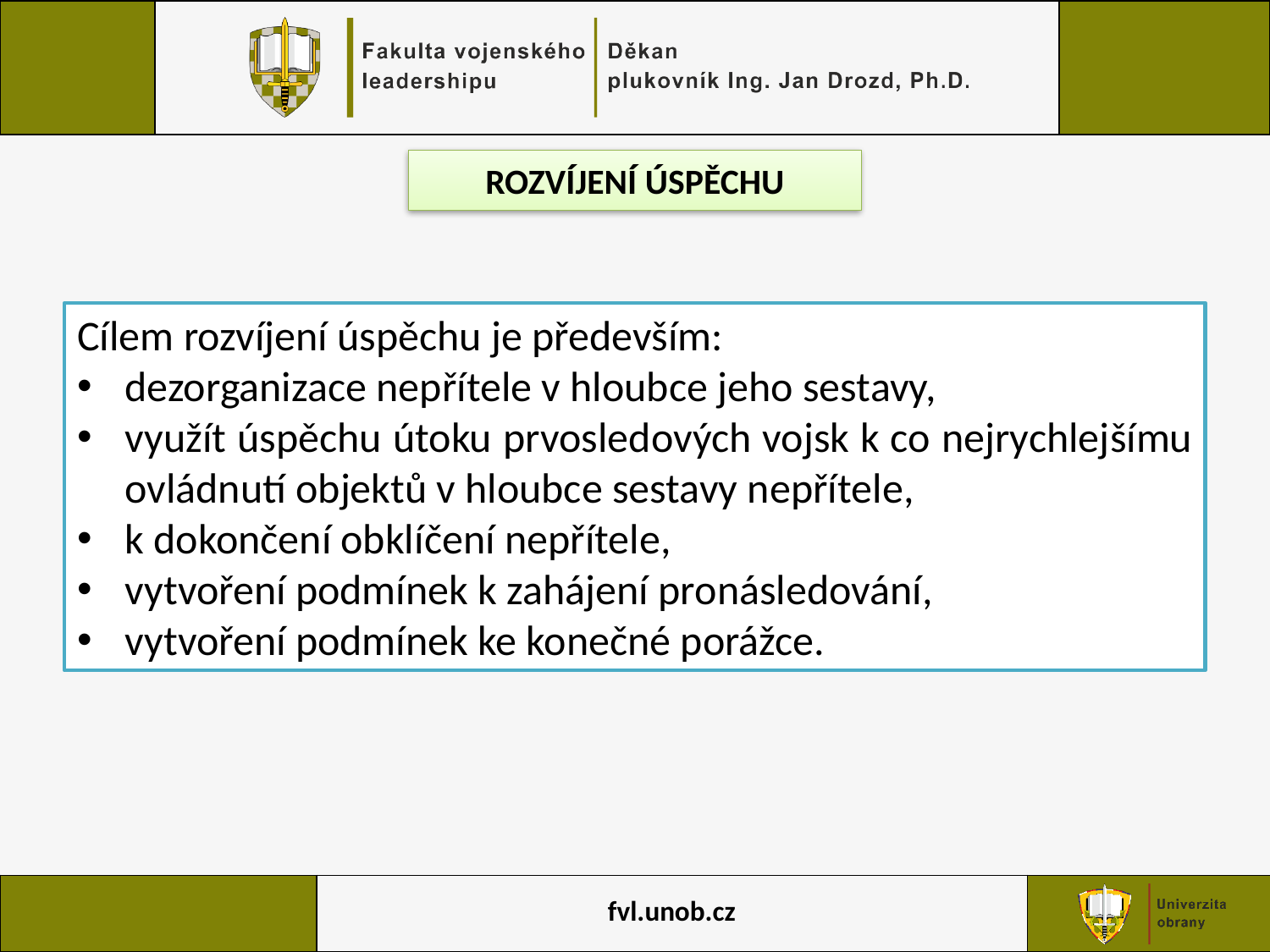

ROZVÍJENÍ ÚSPĚCHU
Cílem rozvíjení úspěchu je především:
dezorganizace nepřítele v hloubce jeho sestavy,
využít úspěchu útoku prvosledových vojsk k co nejrychlejšímu ovládnutí objektů v hloubce sestavy nepřítele,
k dokončení obklíčení nepřítele,
vytvoření podmínek k zahájení pronásledování,
vytvoření podmínek ke konečné porážce.